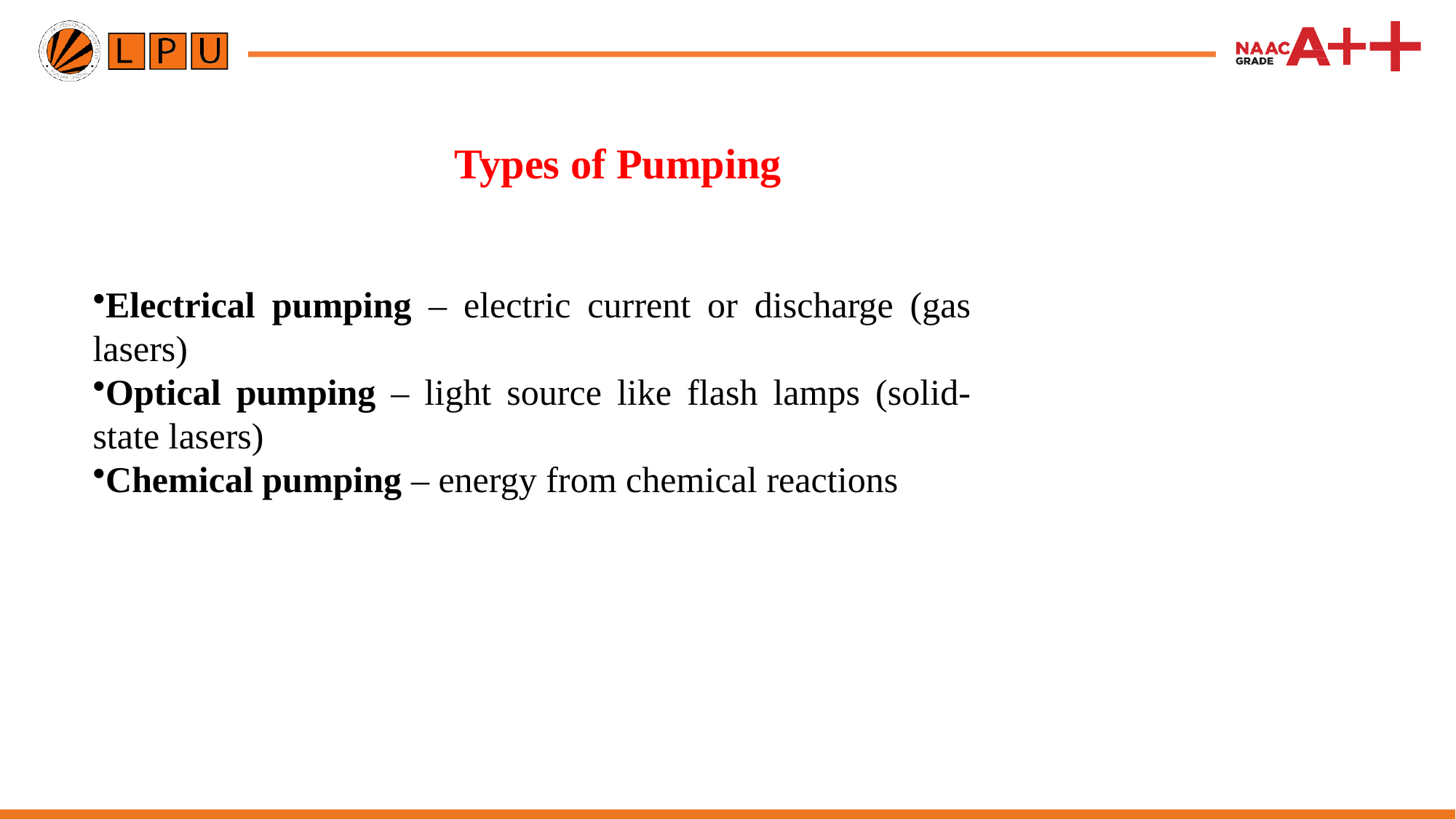

# Types of Pumping
Electrical pumping – electric current or discharge (gas lasers)
Optical pumping – light source like flash lamps (solid-state lasers)
Chemical pumping – energy from chemical reactions